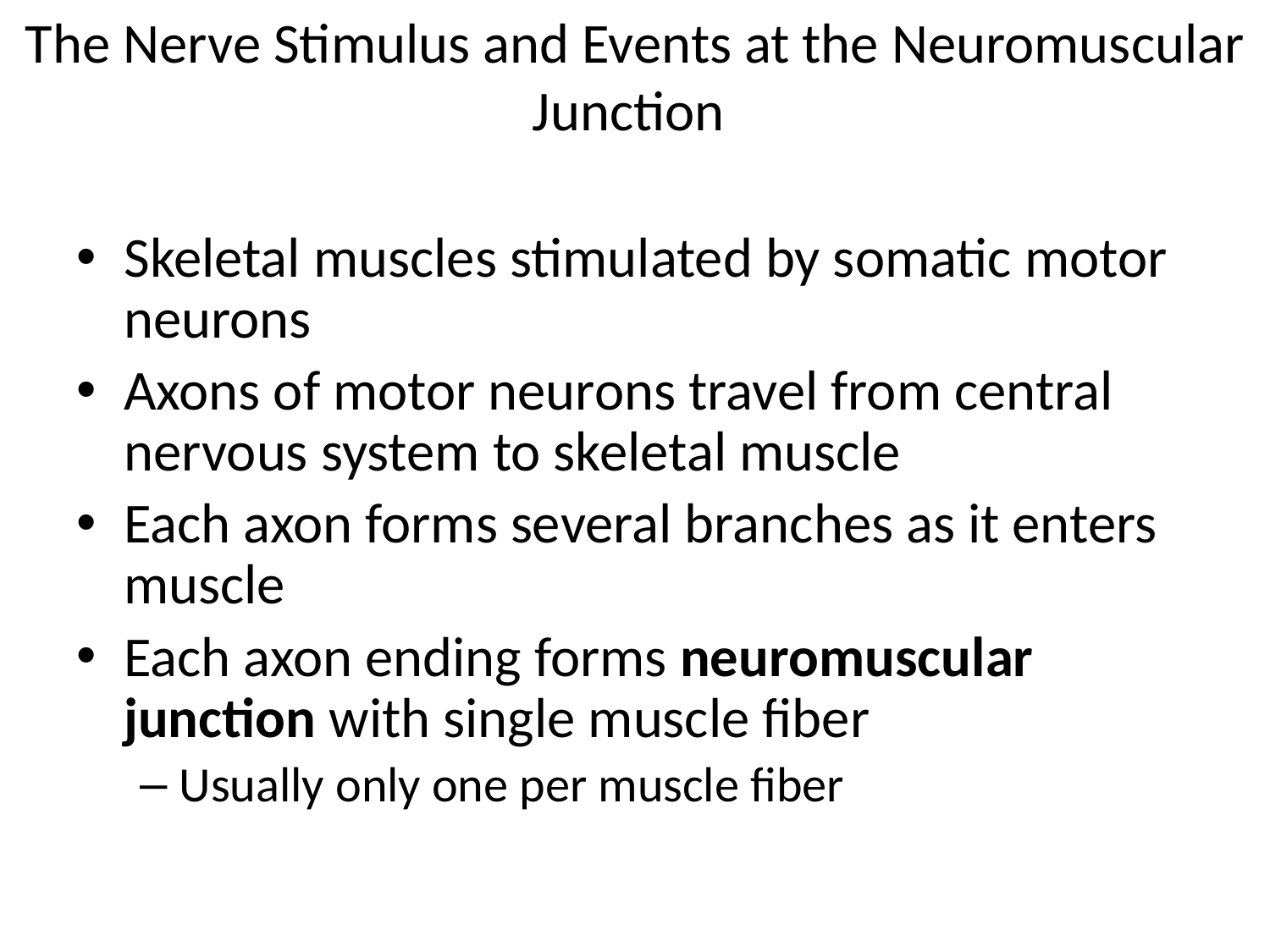

# The Nerve Stimulus and Events at the Neuromuscular Junction
Skeletal muscles stimulated by somatic motor neurons
Axons of motor neurons travel from central nervous system to skeletal muscle
Each axon forms several branches as it enters muscle
Each axon ending forms neuromuscular junction with single muscle fiber
Usually only one per muscle fiber